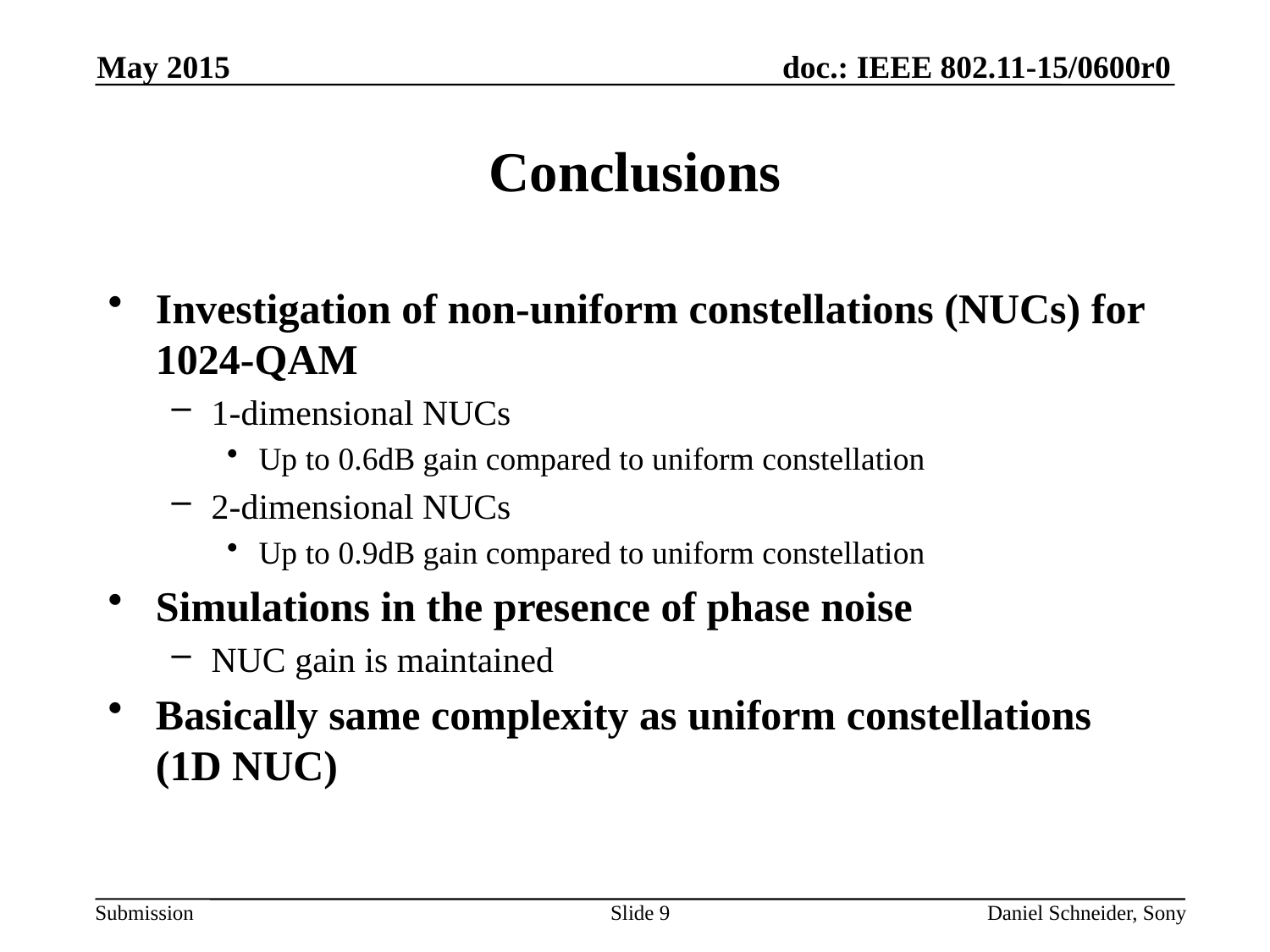

May 2015
# Conclusions
Investigation of non-uniform constellations (NUCs) for 1024-QAM
1-dimensional NUCs
Up to 0.6dB gain compared to uniform constellation
2-dimensional NUCs
Up to 0.9dB gain compared to uniform constellation
Simulations in the presence of phase noise
NUC gain is maintained
Basically same complexity as uniform constellations
(1D NUC)

Slide 9
Daniel Schneider, Sony